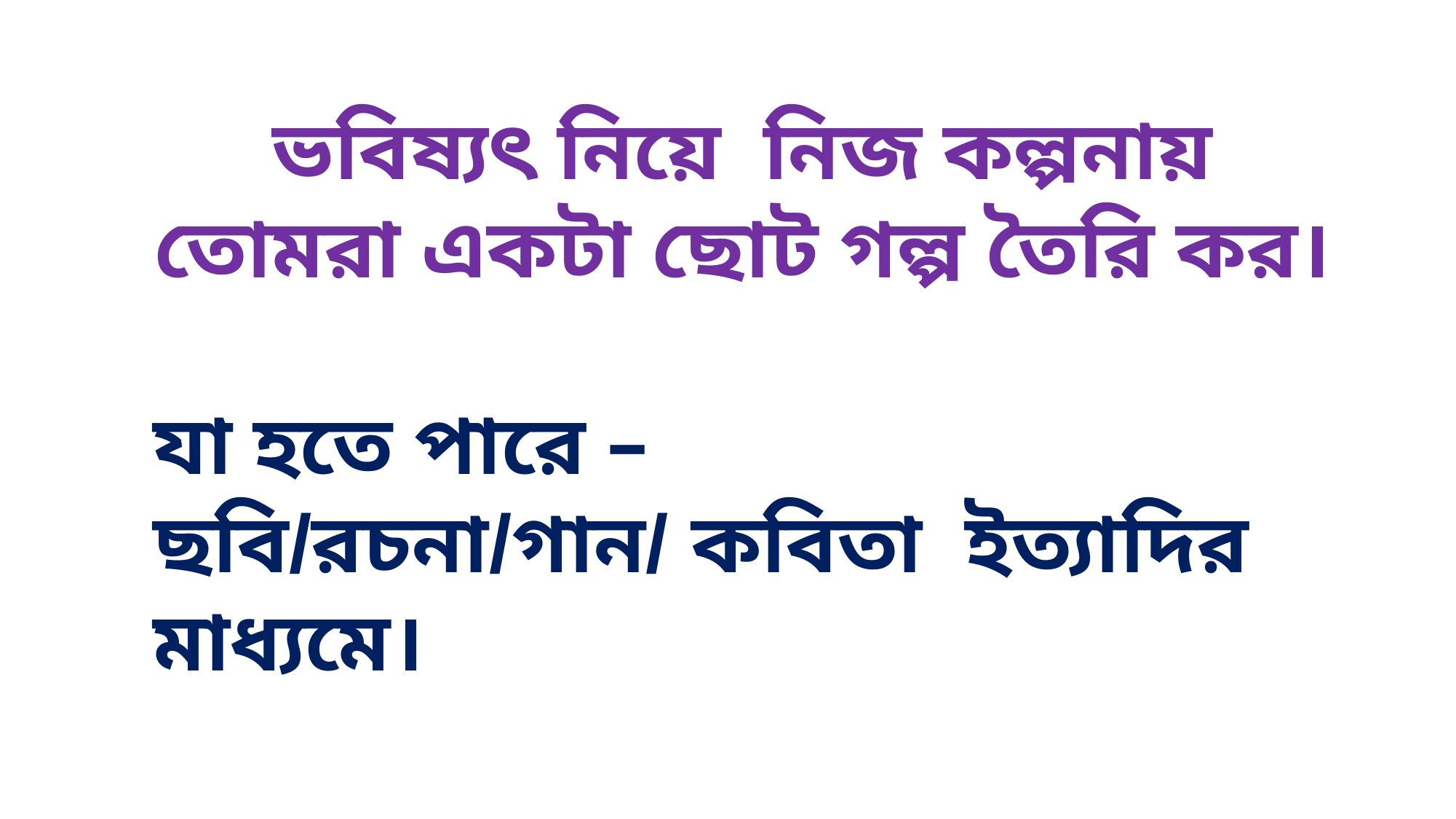

ভবিষ্যৎ নিয়ে  নিজ কল্পনায় তোমরা একটা ছোট গল্প তৈরি কর।

যা হতে পারে –
ছবি/রচনা/গান/ কবিতা  ইত্যাদির মাধ্যমে।